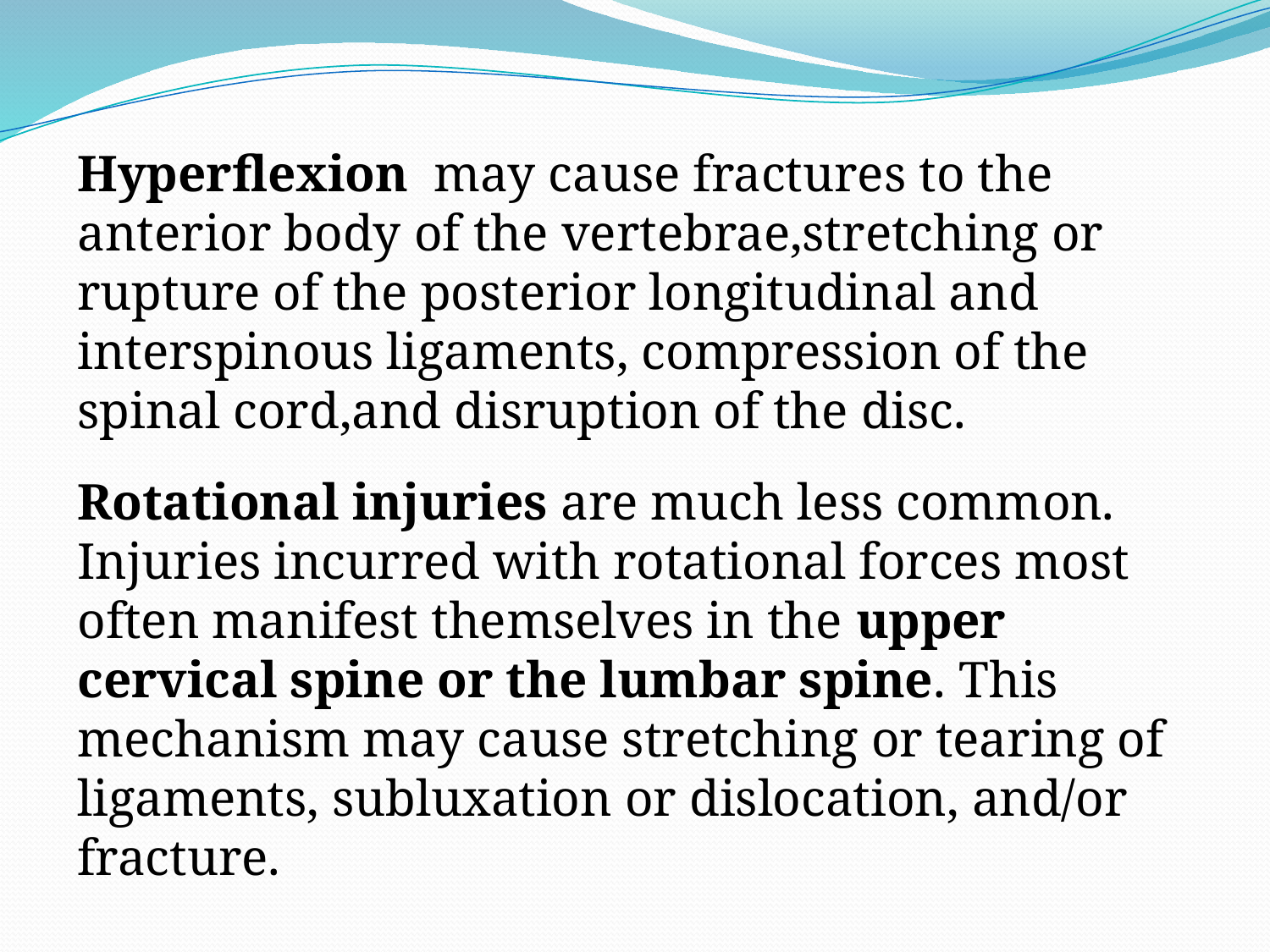

Hyperflexion  may cause fractures to the anterior body of the vertebrae,stretching or rupture of the posterior longitudinal and interspinous ligaments, compression of the spinal cord,and disruption of the disc.
Rotational injuries are much less common. Injuries incurred with rotational forces most often manifest themselves in the upper cervical spine or the lumbar spine. This mechanism may cause stretching or tearing of ligaments, subluxation or dislocation, and/or fracture.